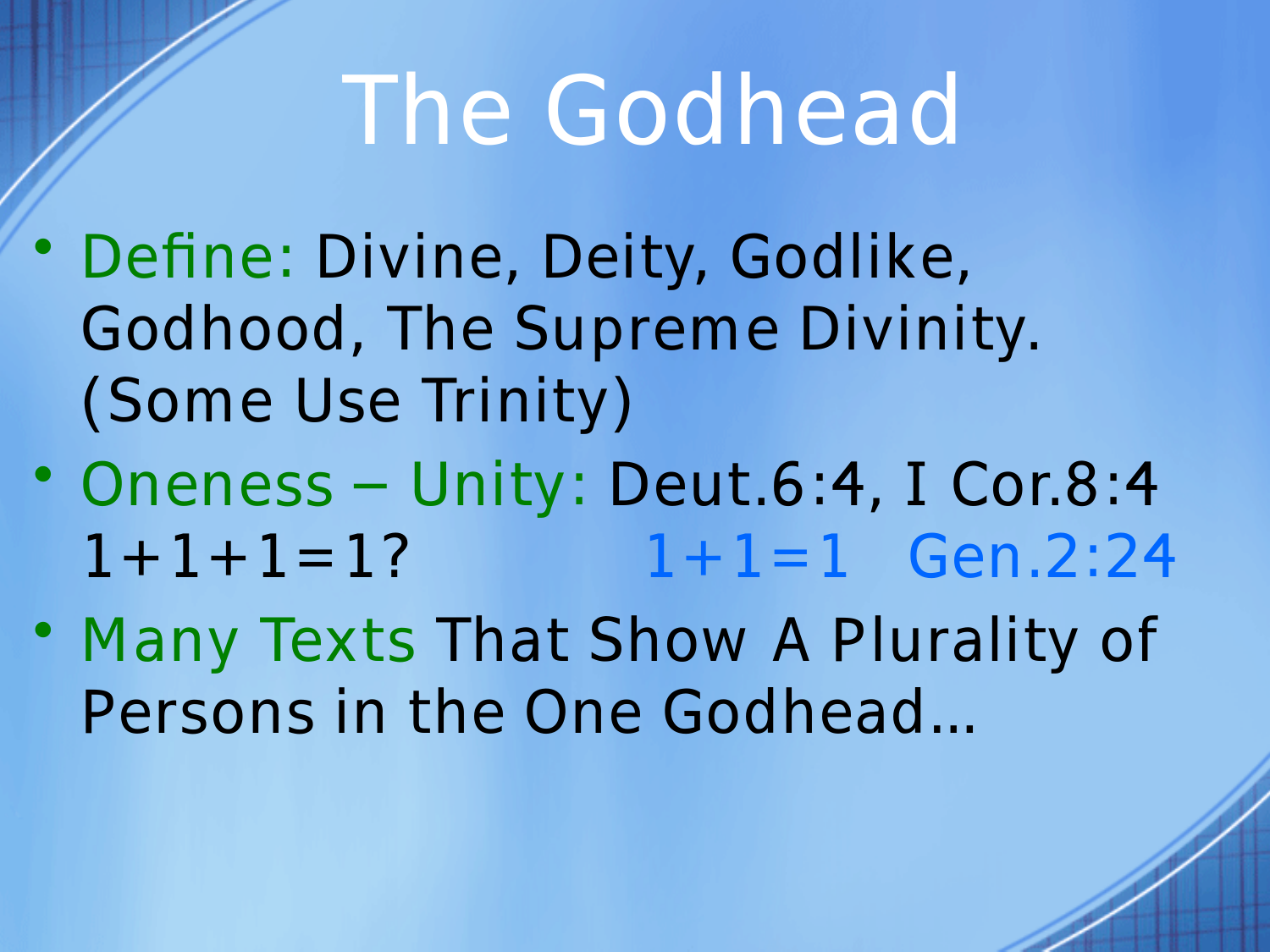

# The Godhead
Define: Divine, Deity, Godlike, Godhood, The Supreme Divinity.  (Some Use Trinity)
Oneness – Unity: Deut.6:4, I Cor.8:4     1+1+1=1?             1+1=1   Gen.2:24
Many Texts That Show A Plurality of Persons in the One Godhead…